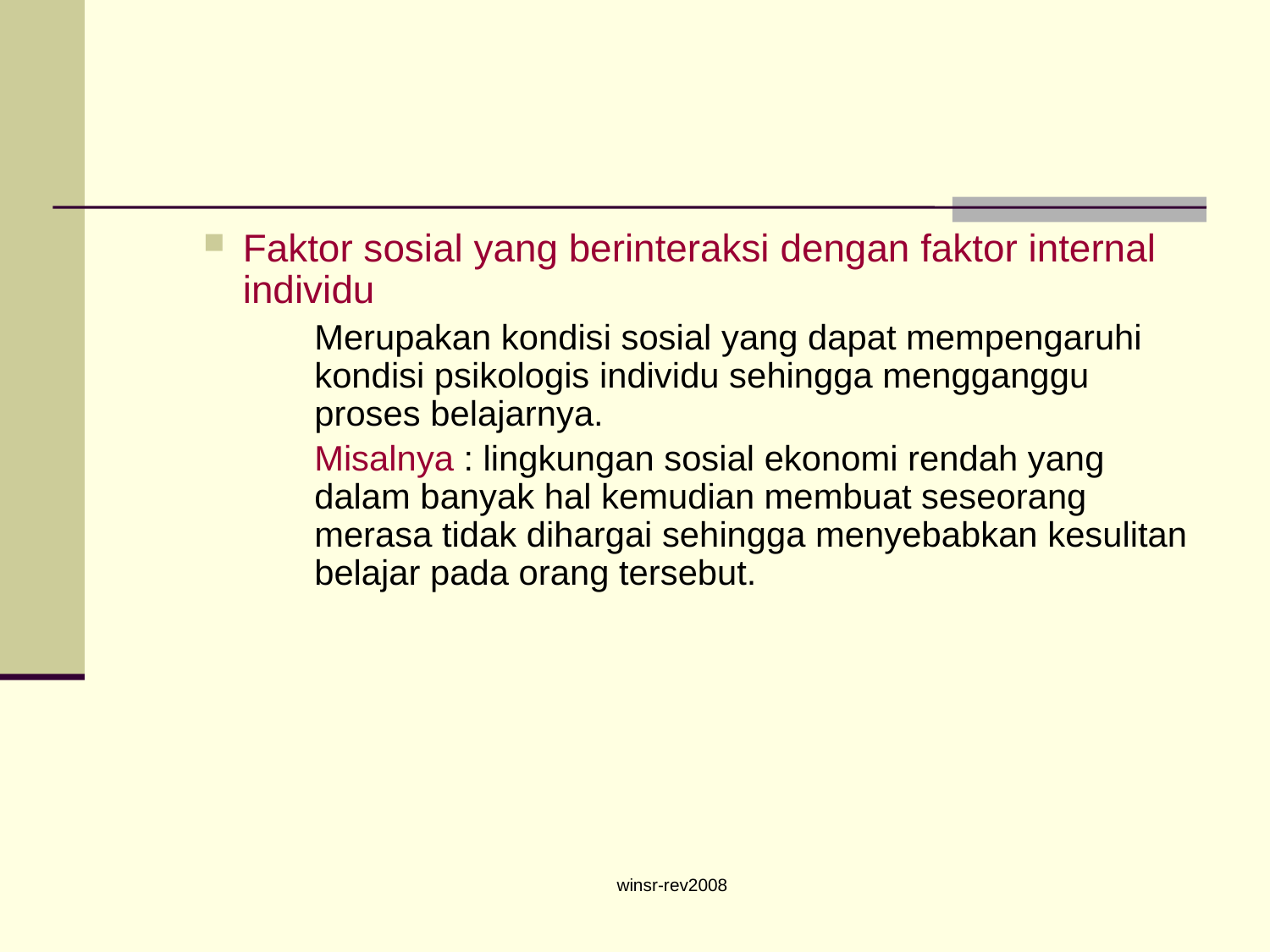

#
Faktor sosial yang berinteraksi dengan faktor internal individu
		Merupakan kondisi sosial yang dapat mempengaruhi 	kondisi psikologis individu sehingga mengganggu 	proses belajarnya.
		Misalnya : lingkungan sosial ekonomi rendah yang 	dalam banyak hal kemudian membuat seseorang 	merasa tidak dihargai sehingga menyebabkan kesulitan 	belajar pada orang tersebut.

winsr-rev2008